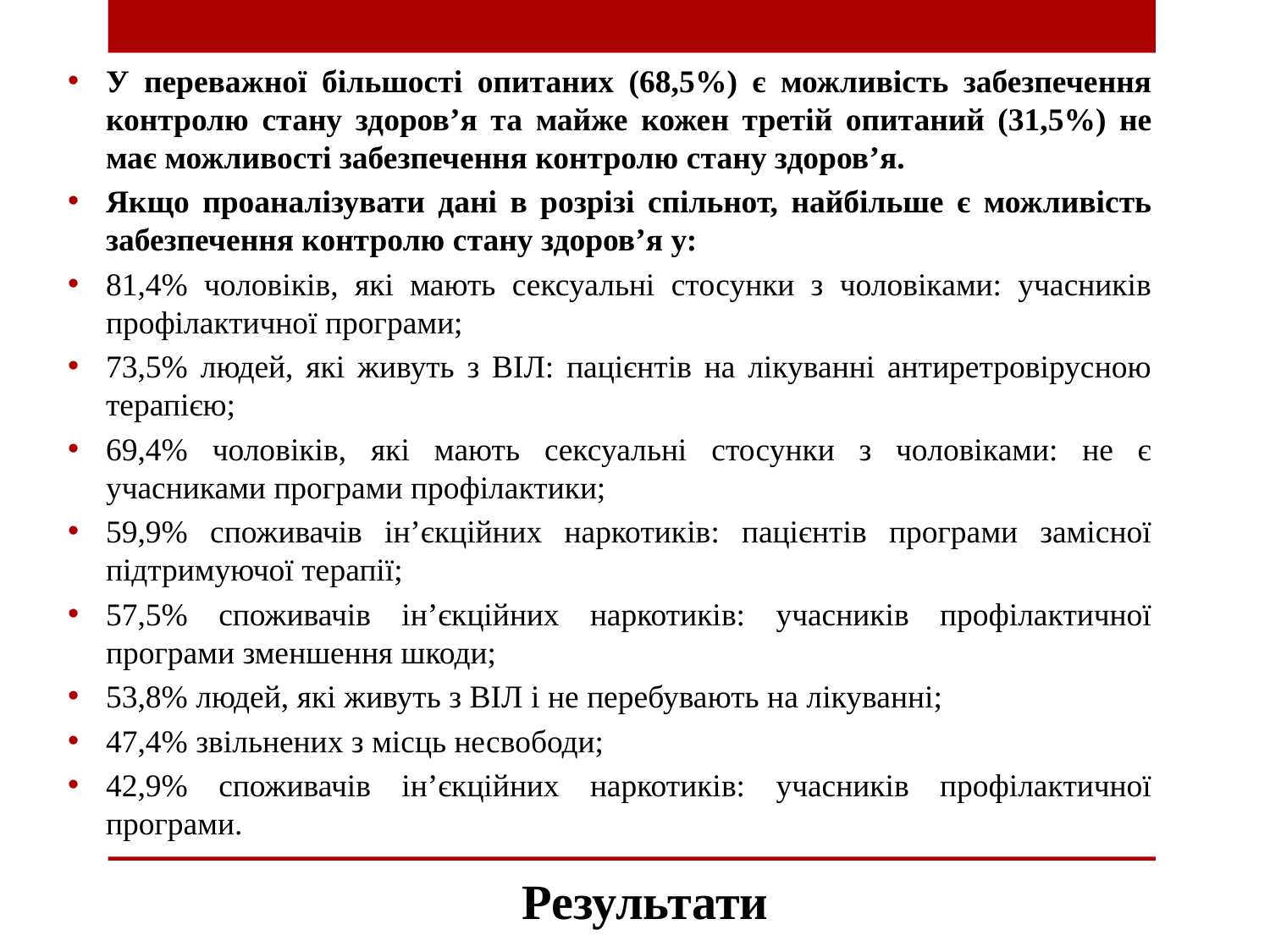

У переважної більшості опитаних (68,5%) є можливість забезпечення контролю стану здоров’я та майже кожен третій опитаний (31,5%) не має можливості забезпечення контролю стану здоров’я.
Якщо проаналізувати дані в розрізі спільнот, найбільше є можливість забезпечення контролю стану здоров’я у:
81,4% чоловіків, які мають сексуальні стосунки з чоловіками: учасників профілактичної програми;
73,5% людей, які живуть з ВІЛ: пацієнтів на лікуванні антиретровірусною терапією;
69,4% чоловіків, які мають сексуальні стосунки з чоловіками: не є учасниками програми профілактики;
59,9% споживачів ін’єкційних наркотиків: пацієнтів програми замісної підтримуючої терапії;
57,5% споживачів ін’єкційних наркотиків: учасників профілактичної програми зменшення шкоди;
53,8% людей, які живуть з ВІЛ і не перебувають на лікуванні;
47,4% звільнених з місць несвободи;
42,9% споживачів ін’єкційних наркотиків: учасників профілактичної програми.

# Результати